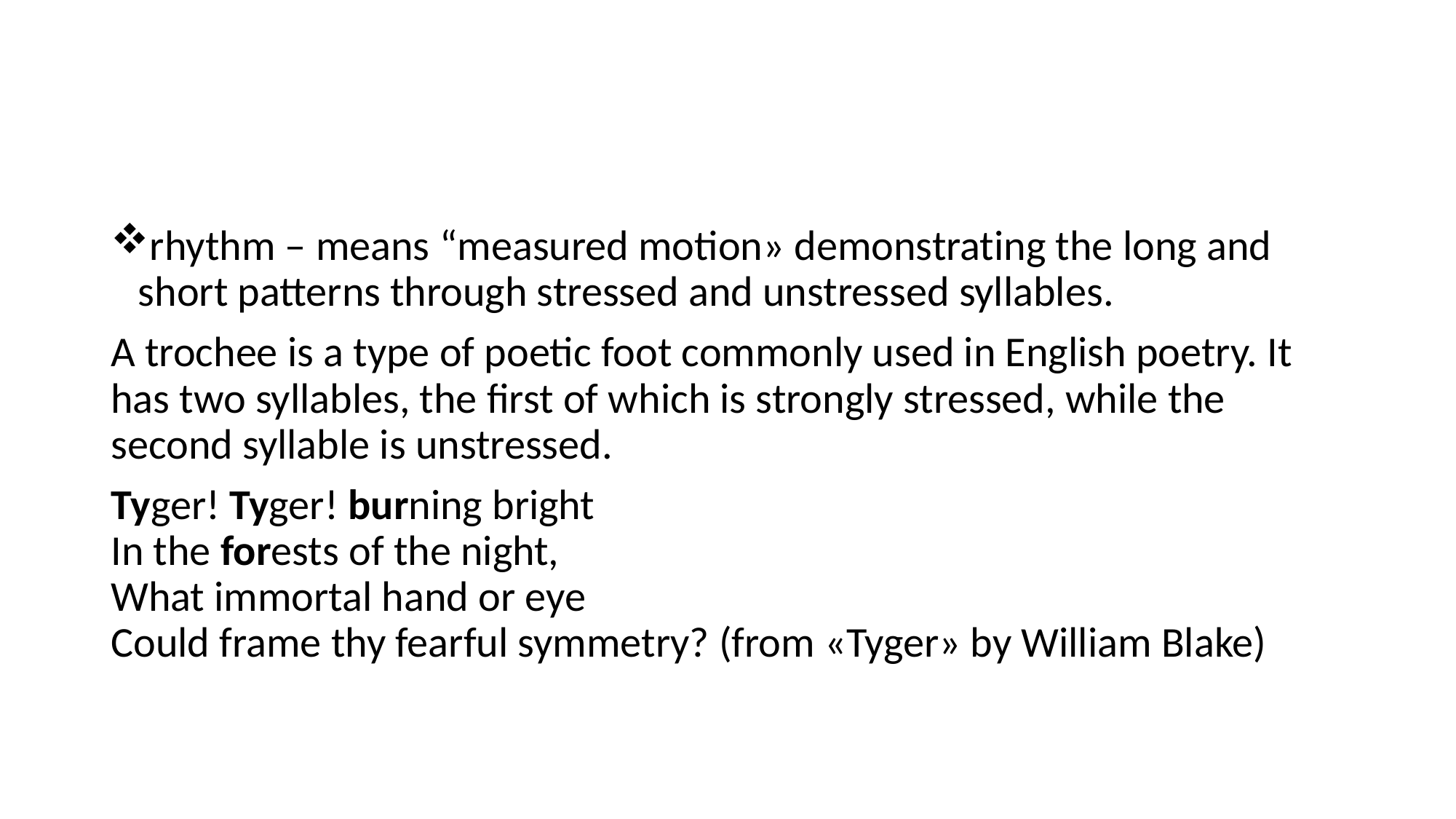

rhythm – means “measured motion» demonstrating the long and short patterns through stressed and unstressed syllables.
A trochee is a type of poetic foot commonly used in English poetry. It has two syllables, the first of which is strongly stressed, while the second syllable is unstressed.
Tyger! Tyger! burning bright
In the forests of the night,
What immortal hand or eye
Could frame thy fearful symmetry? (from «Tyger» by William Blake)